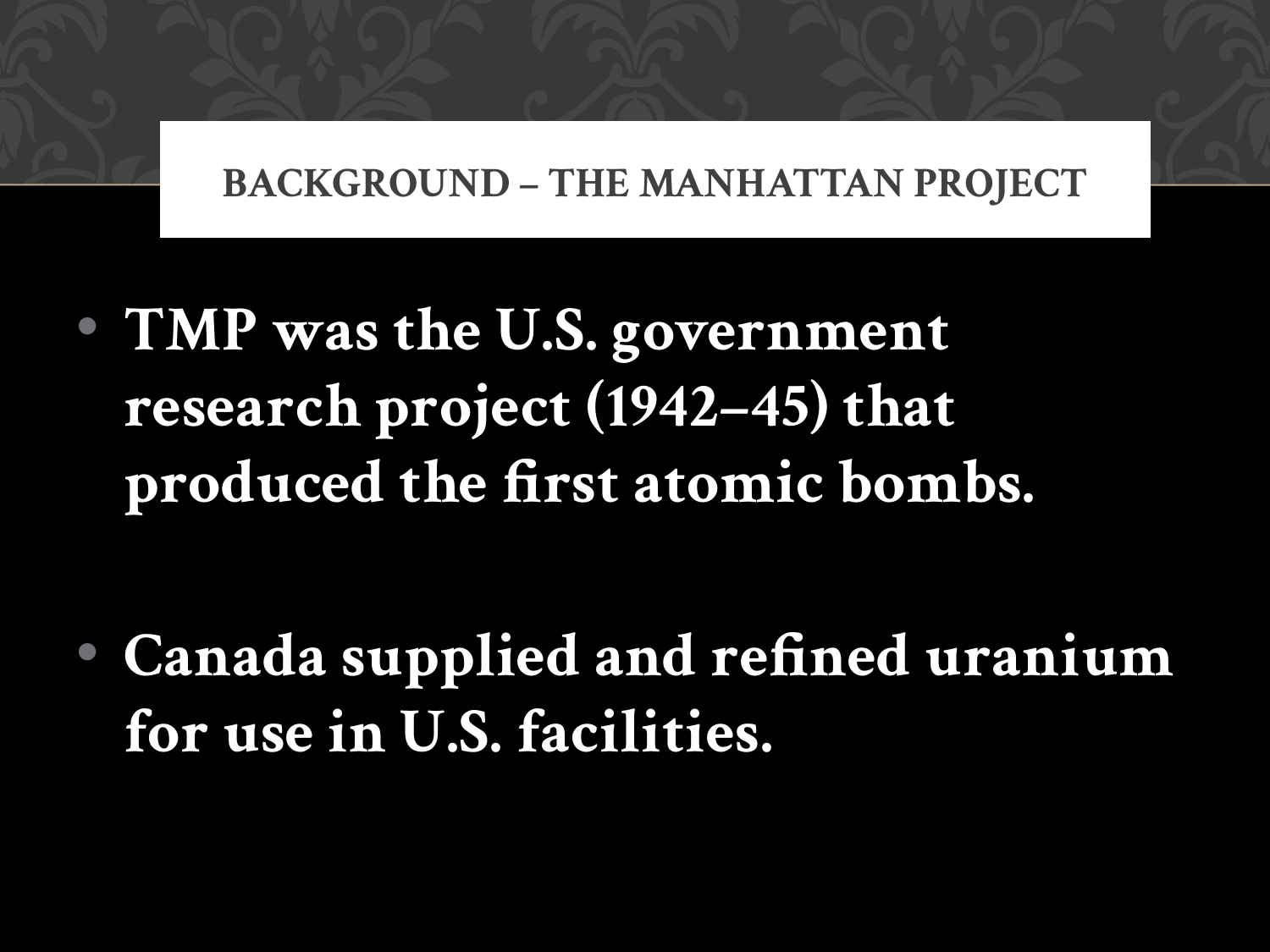

# Background – The Manhattan Project
TMP was the U.S. government research project (1942–45) that produced the first atomic bombs.

Canada supplied and refined uranium for use in U.S. facilities.